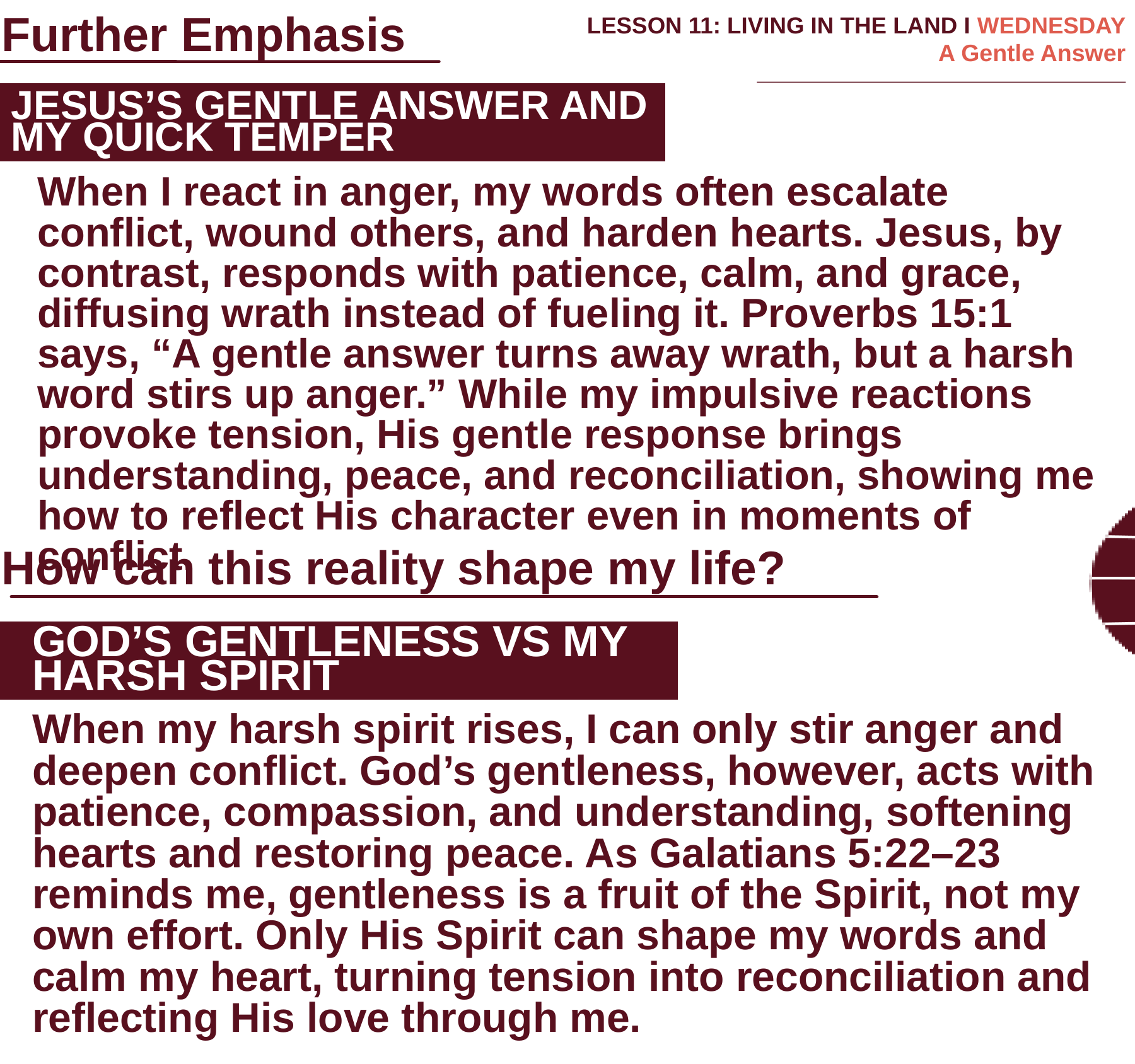

LESSON 11: LIVING IN THE LAND I WEDNESDAY
Further Emphasis
A Gentle Answer

JESUS’S GENTLE ANSWER AND MY QUICK TEMPER
When I react in anger, my words often escalate conflict, wound others, and harden hearts. Jesus, by contrast, responds with patience, calm, and grace, diffusing wrath instead of fueling it. Proverbs 15:1 says, “A gentle answer turns away wrath, but a harsh word stirs up anger.” While my impulsive reactions provoke tension, His gentle response brings understanding, peace, and reconciliation, showing me how to reflect His character even in moments of conflict.

How can this reality shape my life?

GOD’S GENTLENESS VS MY HARSH SPIRIT
When my harsh spirit rises, I can only stir anger and deepen conflict. God’s gentleness, however, acts with patience, compassion, and understanding, softening hearts and restoring peace. As Galatians 5:22–23 reminds me, gentleness is a fruit of the Spirit, not my own effort. Only His Spirit can shape my words and calm my heart, turning tension into reconciliation and reflecting His love through me.